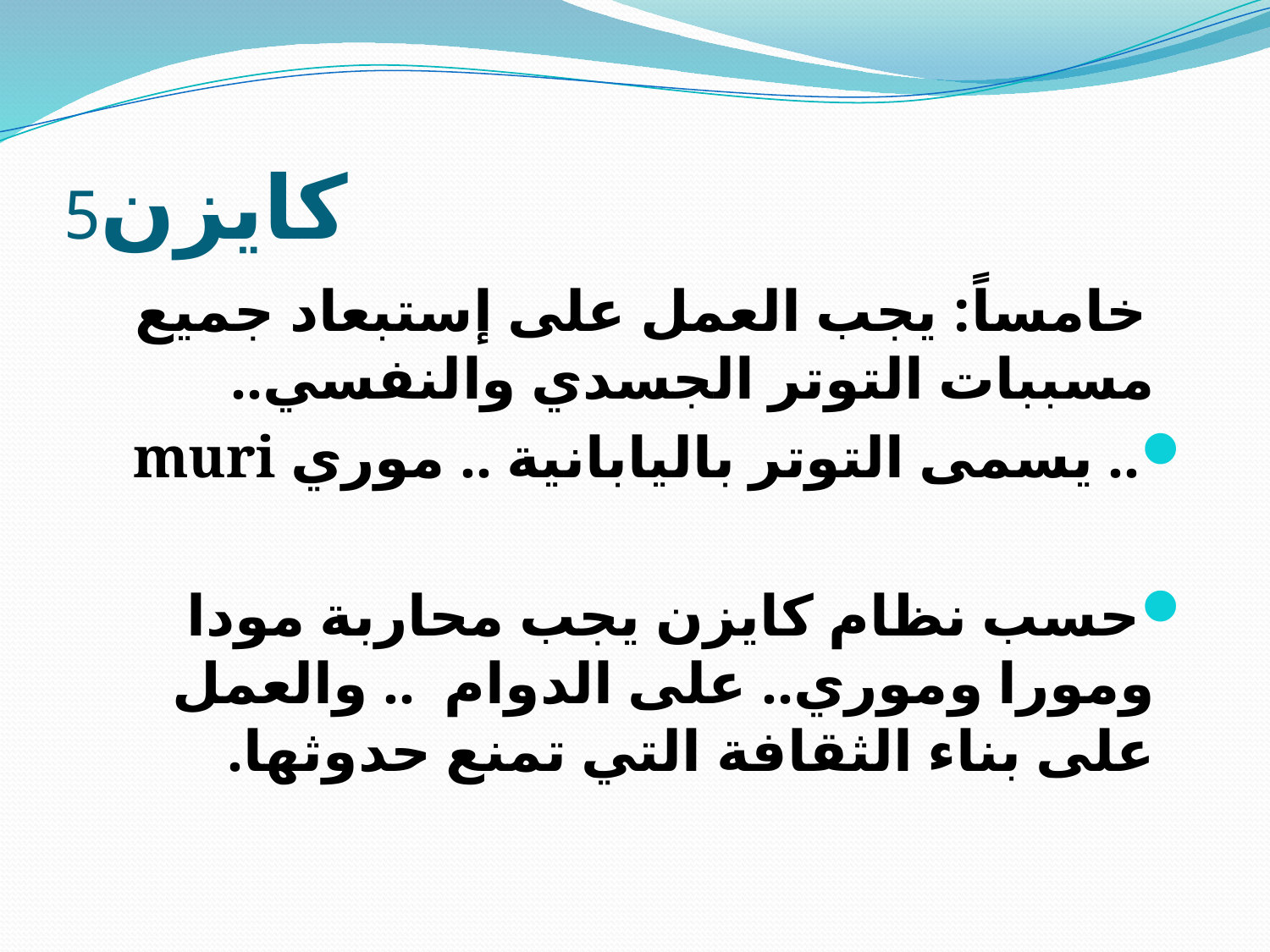

# كايزن5
    خامساً: يجب العمل على إستبعاد جميع مسببات التوتر الجسدي والنفسي..
.. يسمى التوتر باليابانية .. موري muri

حسب نظام كايزن يجب محاربة مودا ومورا وموري.. على الدوام  .. والعمل على بناء الثقافة التي تمنع حدوثها.